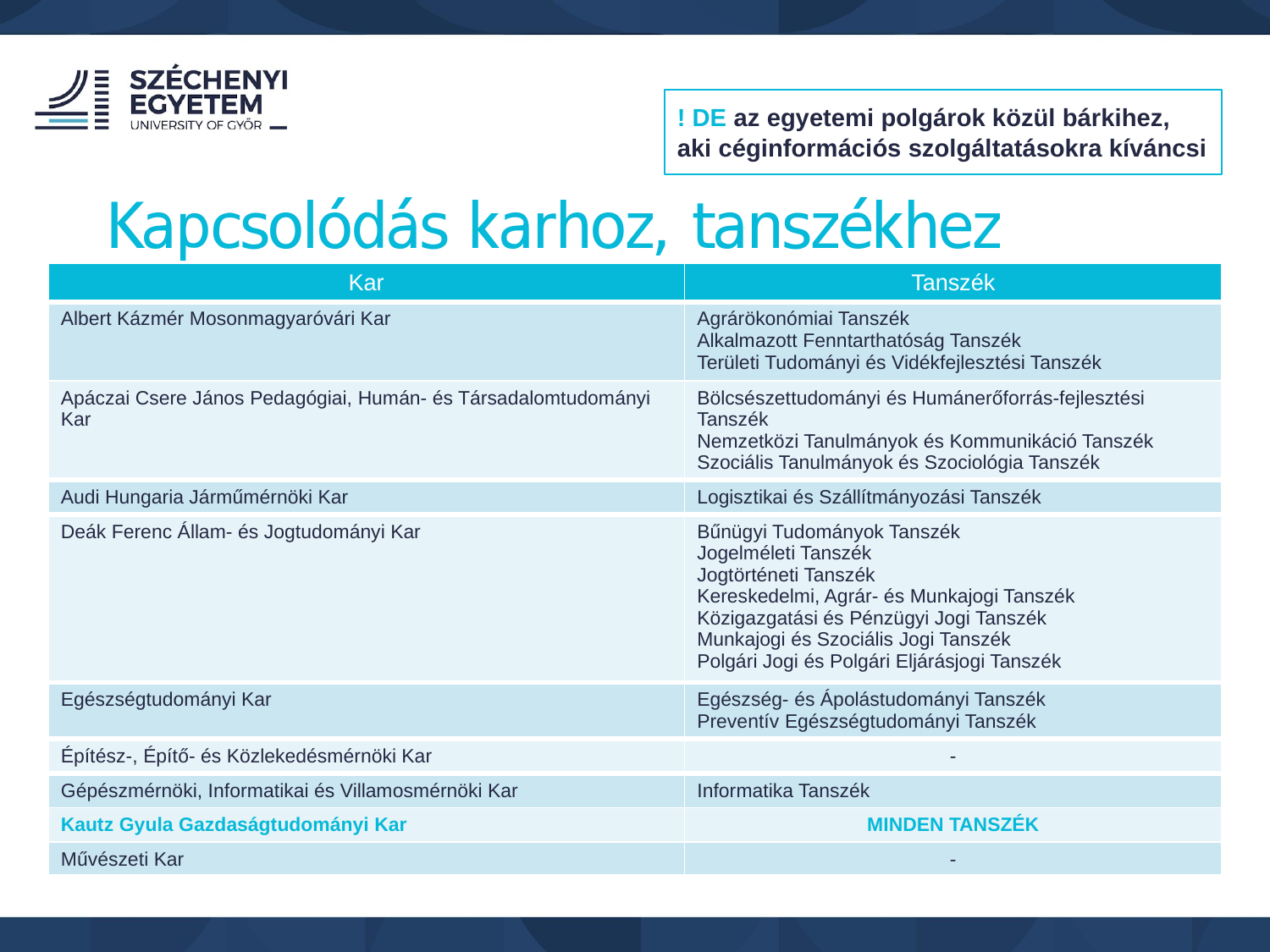

! DE az egyetemi polgárok közül bárkihez, aki céginformációs szolgáltatásokra kíváncsi
Kapcsolódás karhoz, tanszékhez
| Kar | Tanszék |
| --- | --- |
| Albert Kázmér Mosonmagyaróvári Kar | Agrárökonómiai Tanszék Alkalmazott Fenntarthatóság Tanszék Területi Tudományi és Vidékfejlesztési Tanszék |
| Apáczai Csere János Pedagógiai, Humán- és Társadalomtudományi Kar | Bölcsészettudományi és Humánerőforrás-fejlesztési Tanszék Nemzetközi Tanulmányok és Kommunikáció Tanszék Szociális Tanulmányok és Szociológia Tanszék |
| Audi Hungaria Járműmérnöki Kar | Logisztikai és Szállítmányozási Tanszék |
| Deák Ferenc Állam- és Jogtudományi Kar | Bűnügyi Tudományok Tanszék Jogelméleti Tanszék Jogtörténeti Tanszék Kereskedelmi, Agrár- és Munkajogi Tanszék Közigazgatási és Pénzügyi Jogi Tanszék Munkajogi és Szociális Jogi Tanszék Polgári Jogi és Polgári Eljárásjogi Tanszék |
| Egészségtudományi Kar | Egészség- és Ápolástudományi Tanszék Preventív Egészségtudományi Tanszék |
| Építész-, Építő- és Közlekedésmérnöki Kar | - |
| Gépészmérnöki, Informatikai és Villamosmérnöki Kar | Informatika Tanszék |
| Kautz Gyula Gazdaságtudományi Kar | MINDEN TANSZÉK |
| Művészeti Kar | - |